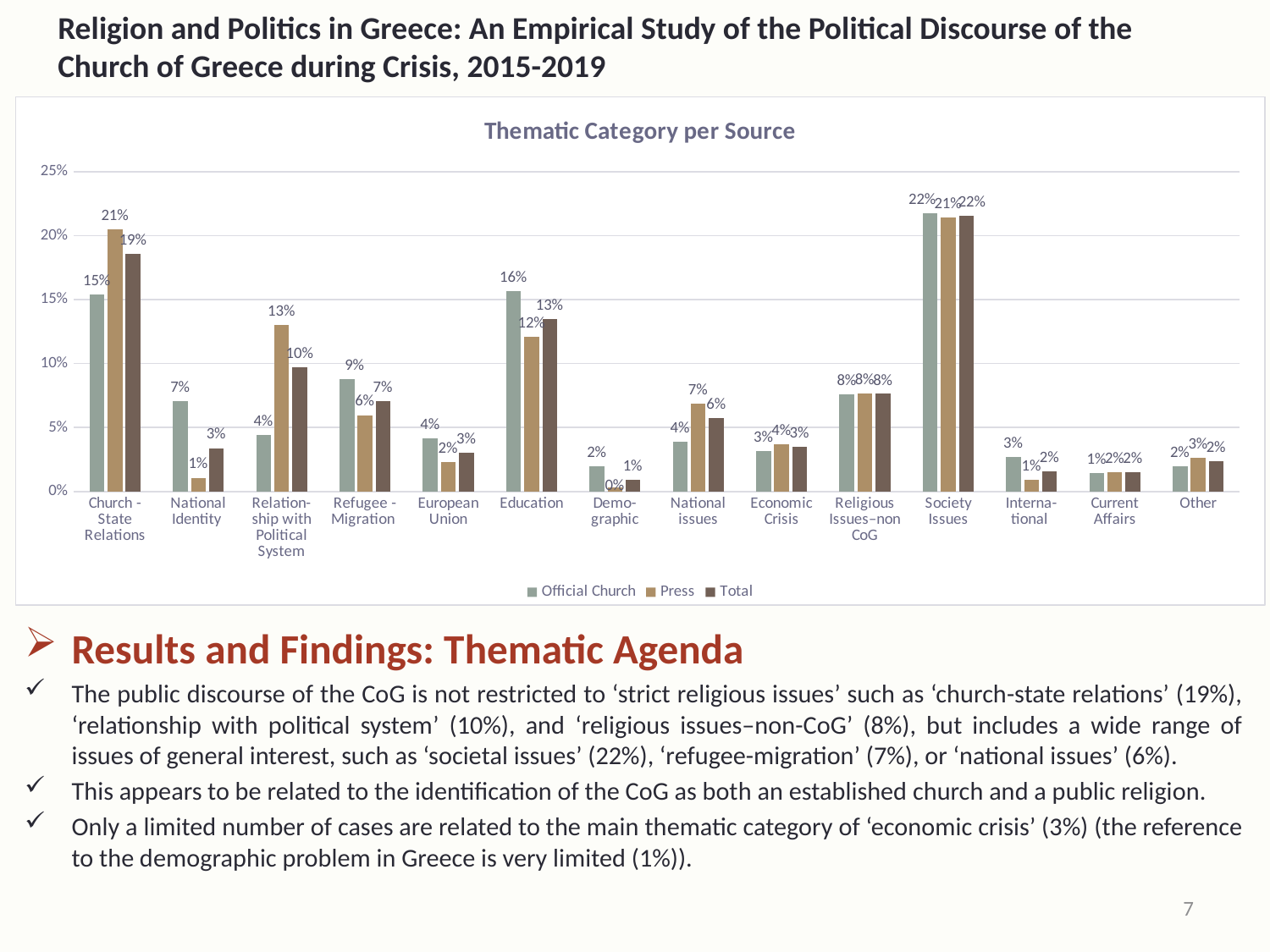

# Religion and Politics in Greece: An Empirical Study of the Political Discourse of the Church of Greece during Crisis, 2015-2019

### Chart: Thematic Category per Source

| Category | Official Church | Press | Total |
|---|---|---|---|
| Church - State Relations | 0.15403422982885084 | 0.20520673813169985 | 0.18549905838041428 |
| National Identity  | 0.07090464547677261 | 0.010719754977029096 | 0.03389830508474576 |
| Relation-ship with Political System | 0.044009779951100246 | 0.13016845329249618 | 0.09698681732580038 |
| Refugee - Migration  | 0.08801955990220049 | 0.05972434915773354 | 0.07062146892655367 |
| European Union | 0.04156479217603912 | 0.022970903522205207 | 0.030131826741996232 |
| Education | 0.15647921760391198 | 0.12098009188361408 | 0.13465160075329566 |
| Demo-graphic | 0.019559902200488997 | 0.0030627871362940277 | 0.009416195856873822 |
| National issues | 0.039119804400977995 | 0.06891271056661562 | 0.05743879472693032 |
| Economic Crisis | 0.03178484107579462 | 0.036753445635528334 | 0.03483992467043315 |
| Religious Issues–non CoG | 0.07579462102689487 | 0.07656967840735068 | 0.07627118644067797 |
| Society Issues | 0.21760391198044013 | 0.21439509954058192 | 0.21563088512241055 |
| Interna-tional  | 0.02689486552567237 | 0.009188361408882083 | 0.0160075329566855 |
| Current Affairs | 0.01466992665036675 | 0.015313935681470138 | 0.015065913370998116 |
| Other | 0.019559902200488997 | 0.026033690658499236 | 0.02354048964218456 |
Results and Findings: Thematic Agenda
The public discourse of the CoG is not restricted to ‘strict religious issues’ such as ‘church-state relations’ (19%), ‘relationship with political system’ (10%), and ‘religious issues–non-CoG’ (8%), but includes a wide range of issues of general interest, such as ‘societal issues’ (22%), ‘refugee-migration’ (7%), or ‘national issues’ (6%).
This appears to be related to the identification of the CoG as both an established church and a public religion.
Only a limited number of cases are related to the main thematic category of ‘economic crisis’ (3%) (the reference to the demographic problem in Greece is very limited (1%)).

7